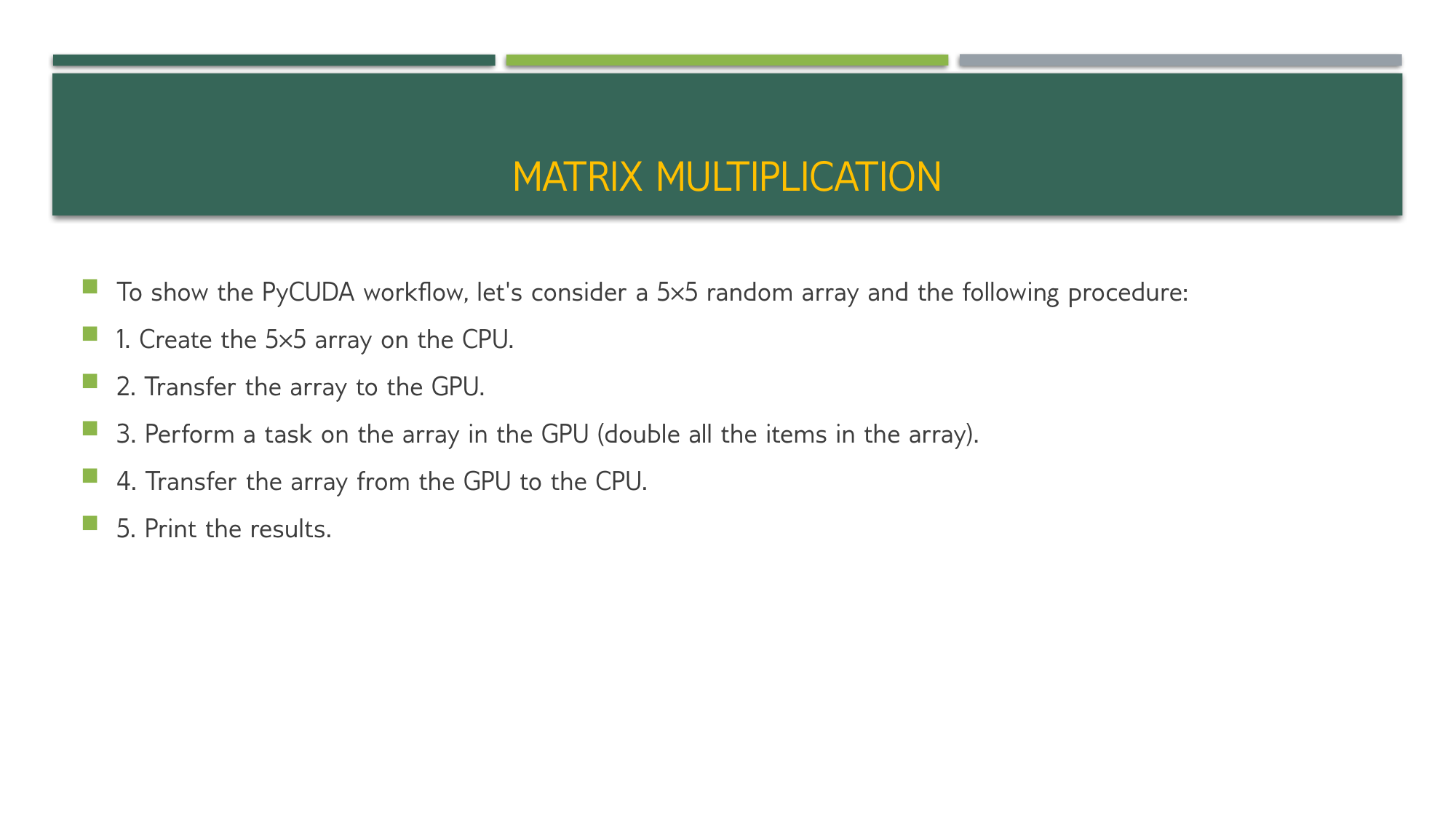

# Matrix multiplication
To show the PyCUDA workflow, let's consider a 5×5 random array and the following procedure:
1. Create the 5×5 array on the CPU.
2. Transfer the array to the GPU.
3. Perform a task on the array in the GPU (double all the items in the array).
4. Transfer the array from the GPU to the CPU.
5. Print the results.